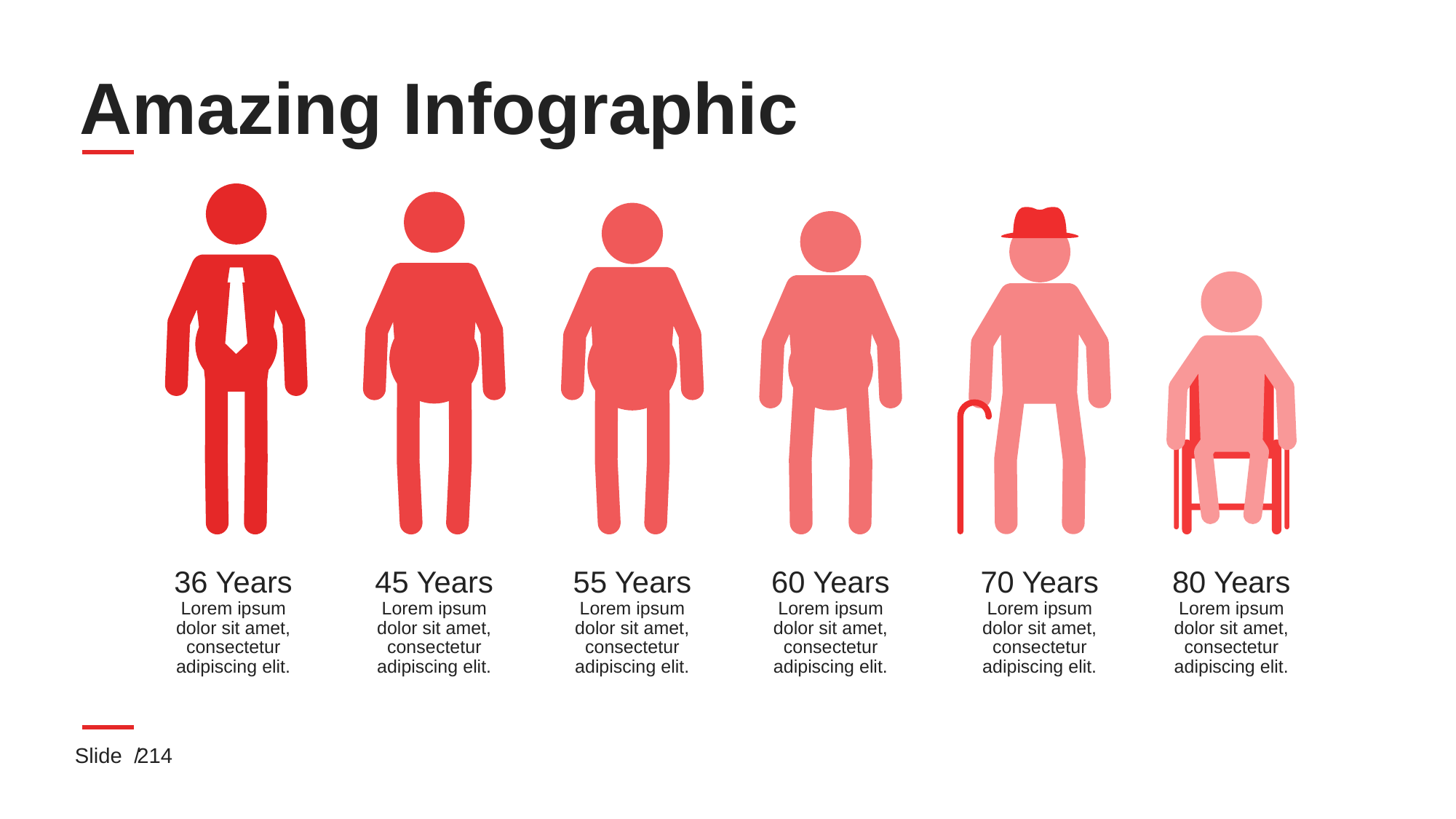

# Amazing Infographic

36 Years
Lorem ipsum dolor sit amet, consectetur adipiscing elit.
45 Years
Lorem ipsum dolor sit amet, consectetur adipiscing elit.
55 Years
Lorem ipsum dolor sit amet, consectetur adipiscing elit.
60 Years
Lorem ipsum dolor sit amet, consectetur adipiscing elit.
70 Years
Lorem ipsum dolor sit amet, consectetur adipiscing elit.
80 Years
Lorem ipsum dolor sit amet, consectetur adipiscing elit.